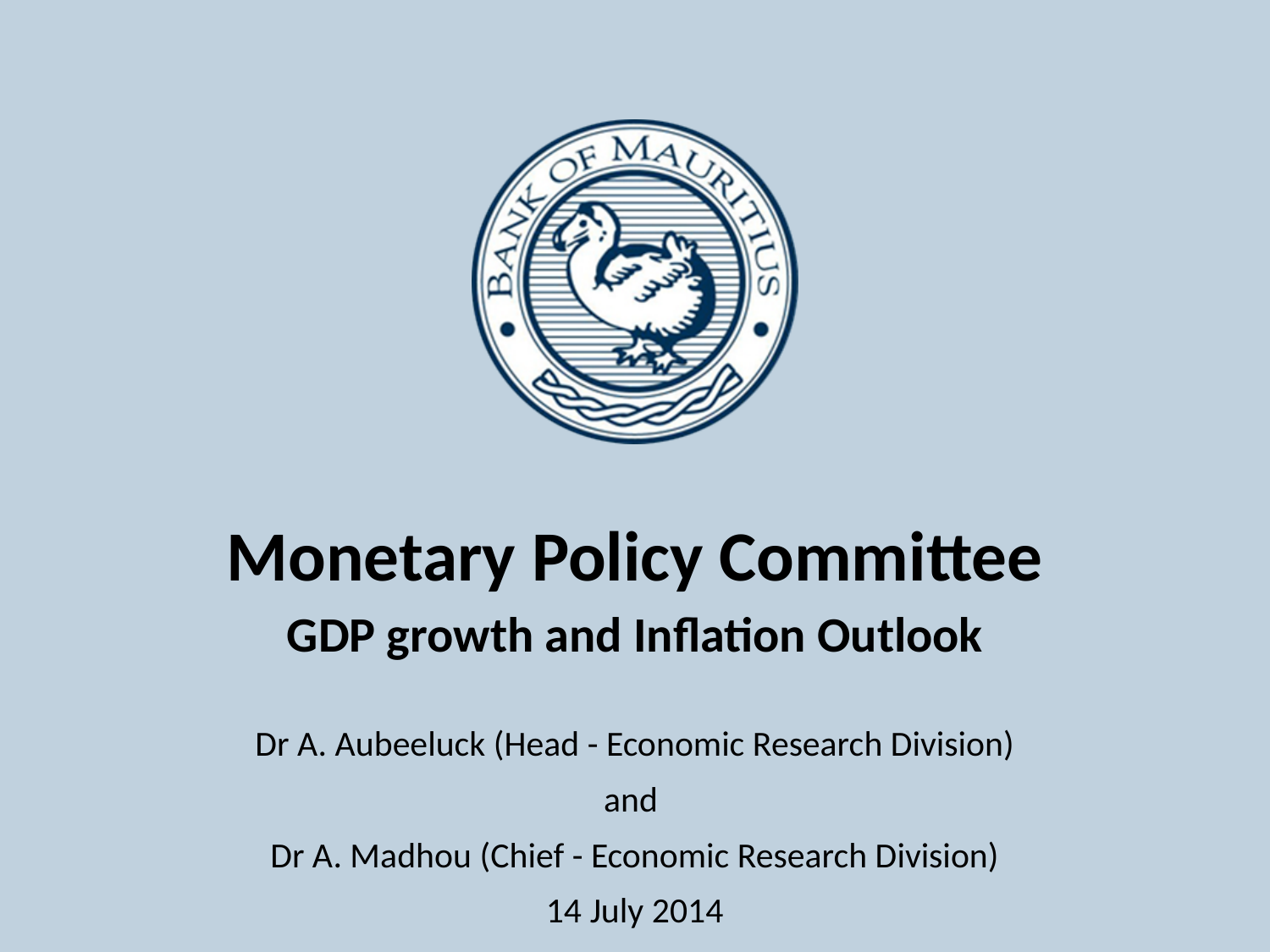

# Monetary Policy Committee
GDP growth and Inflation Outlook
Dr A. Aubeeluck (Head - Economic Research Division)
and
Dr A. Madhou (Chief - Economic Research Division)
14 July 2014